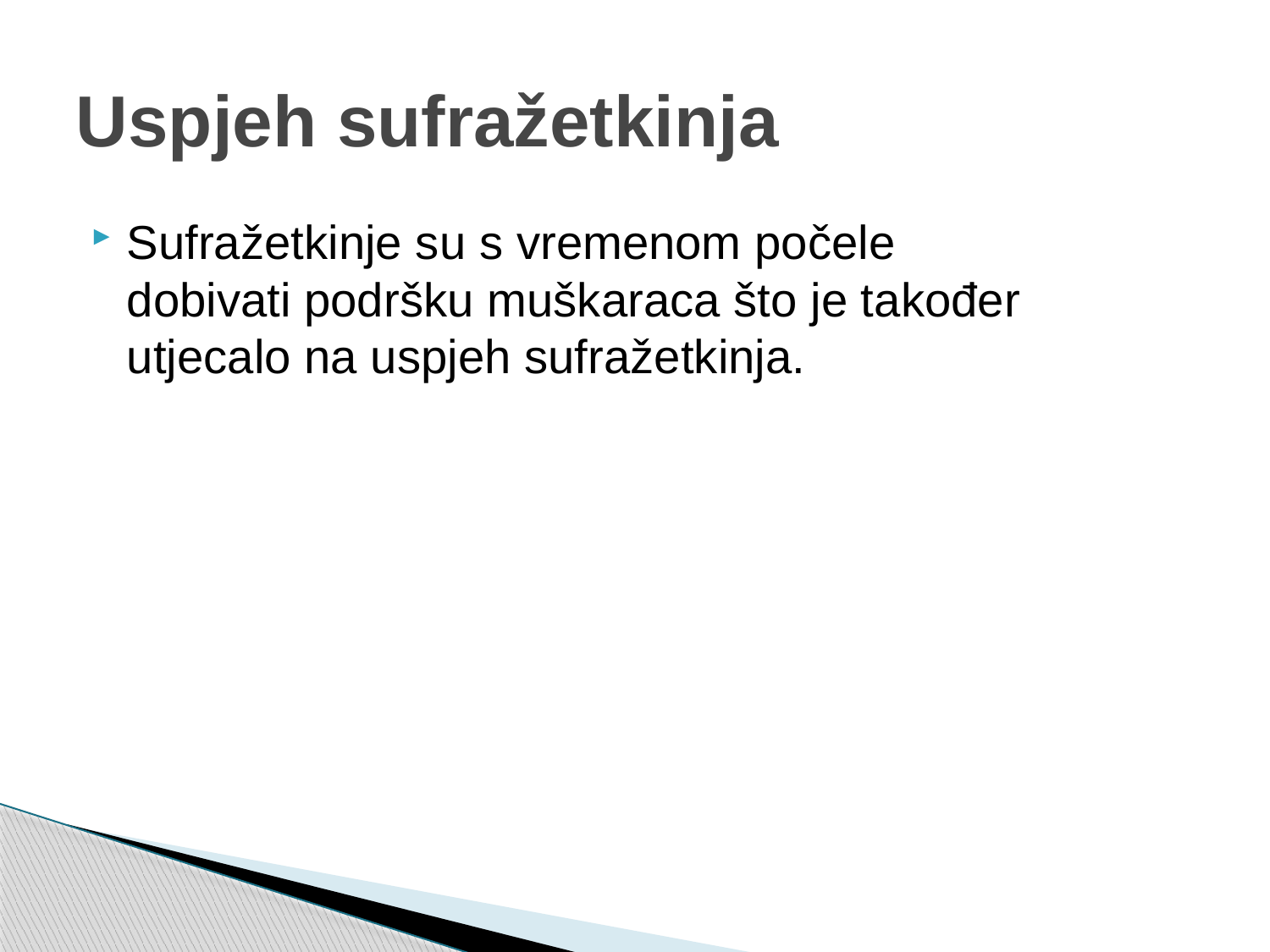

# Uspjeh sufražetkinja
Sufražetkinje su s vremenom počele dobivati podršku muškaraca što je također utjecalo na uspjeh sufražetkinja.